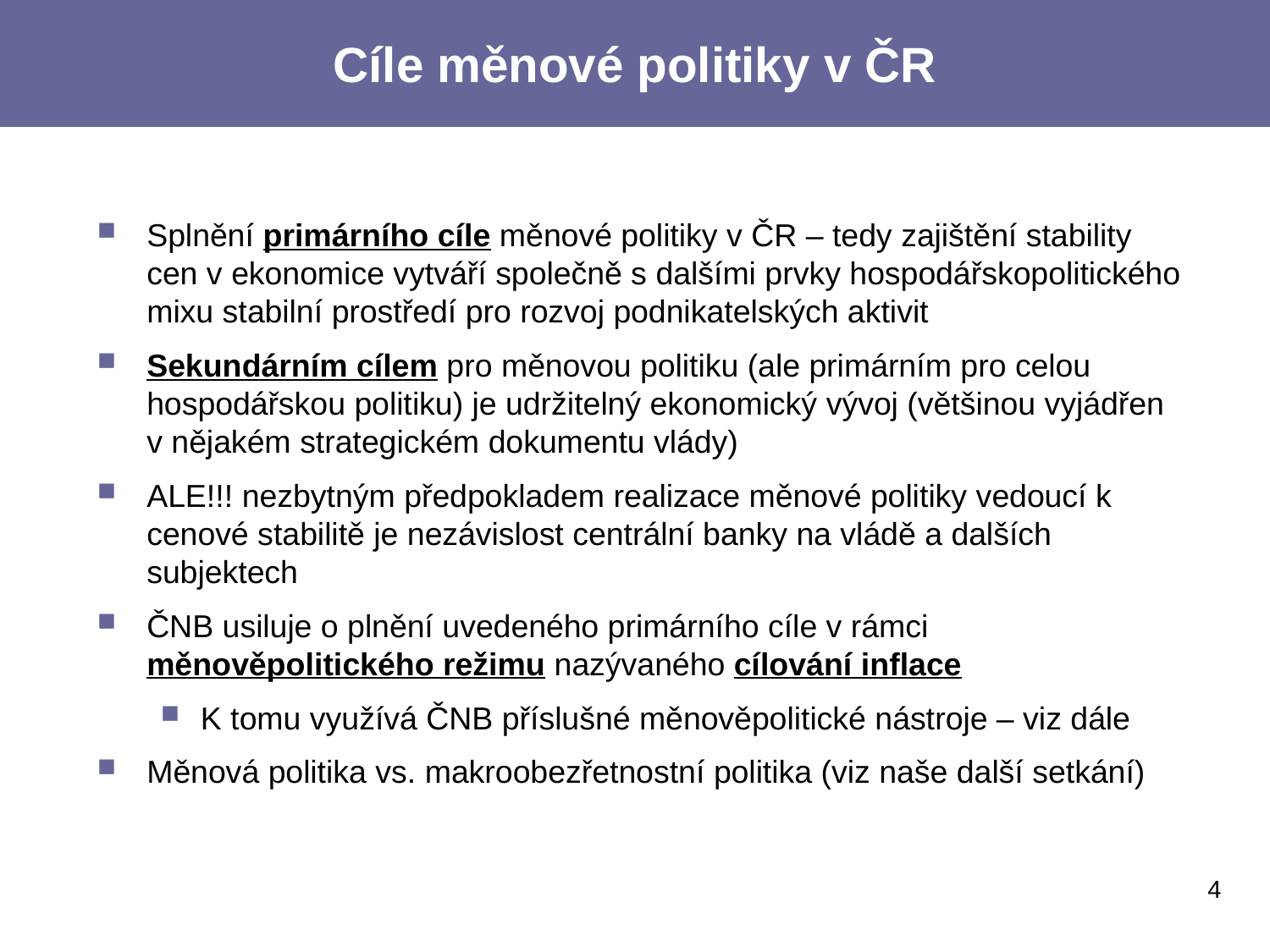

# Cíle měnové politiky v ČR

Splnění primárního cíle měnové politiky v ČR – tedy zajištění stability cen v ekonomice vytváří společně s dalšími prvky hospodářskopolitického mixu stabilní prostředí pro rozvoj podnikatelských aktivit
Sekundárním cílem pro měnovou politiku (ale primárním pro celou hospodářskou politiku) je udržitelný ekonomický vývoj (většinou vyjádřen v nějakém strategickém dokumentu vlády)
ALE!!! nezbytným předpokladem realizace měnové politiky vedoucí k cenové stabilitě je nezávislost centrální banky na vládě a dalších subjektech
ČNB usiluje o plnění uvedeného primárního cíle v rámci měnověpolitického režimu nazývaného cílování inflace
K tomu využívá ČNB příslušné měnověpolitické nástroje – viz dále
Měnová politika vs. makroobezřetnostní politika (viz naše další setkání)
4